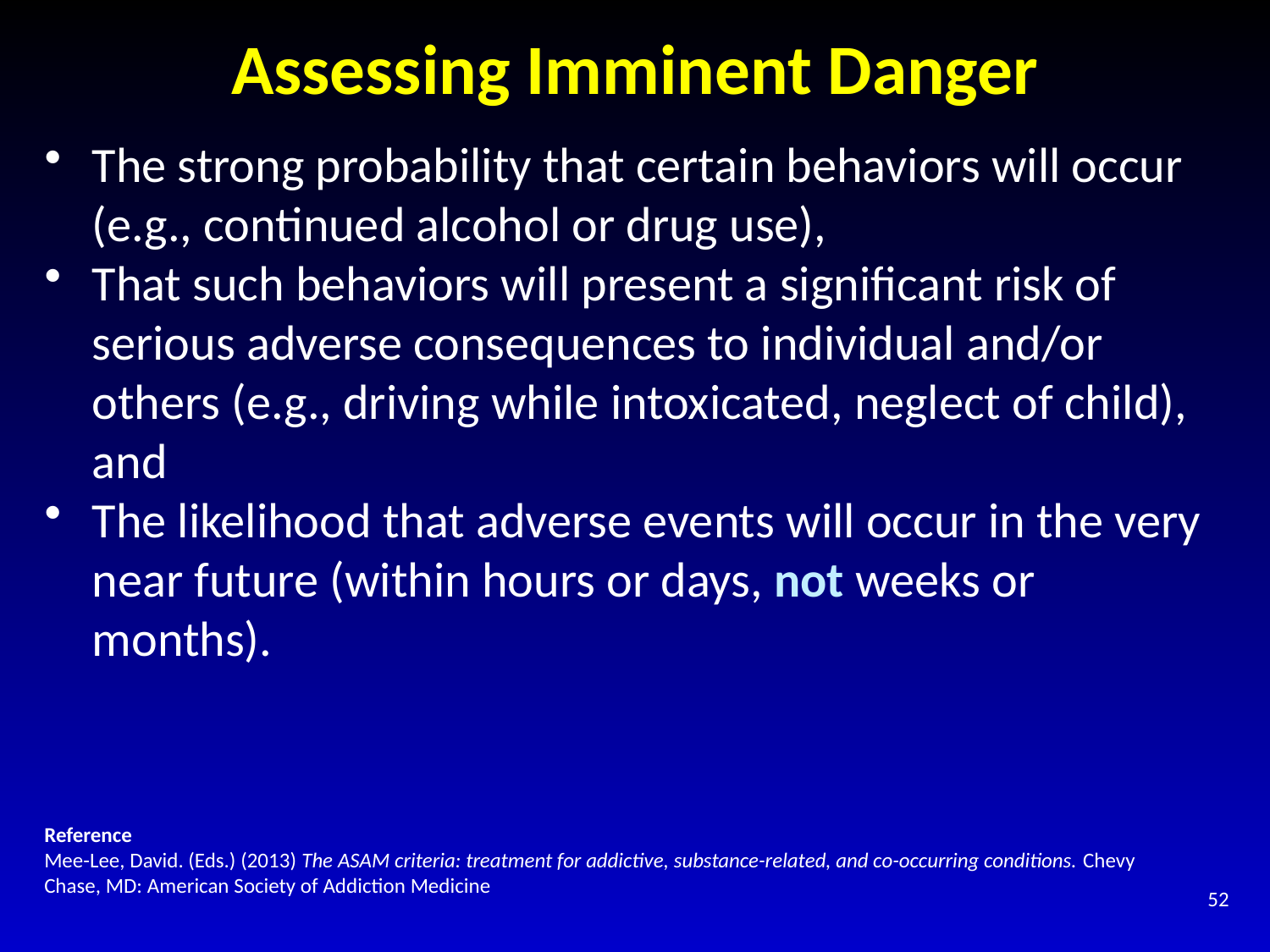

# Assessing Imminent Danger
The strong probability that certain behaviors will occur (e.g., continued alcohol or drug use),
That such behaviors will present a significant risk of serious adverse consequences to individual and/or others (e.g., driving while intoxicated, neglect of child), and
The likelihood that adverse events will occur in the very near future (within hours or days, not weeks or months).

Reference
Mee-Lee, David. (Eds.) (2013) The ASAM criteria: treatment for addictive, substance-related, and co-occurring conditions. Chevy Chase, MD: American Society of Addiction Medicine
52